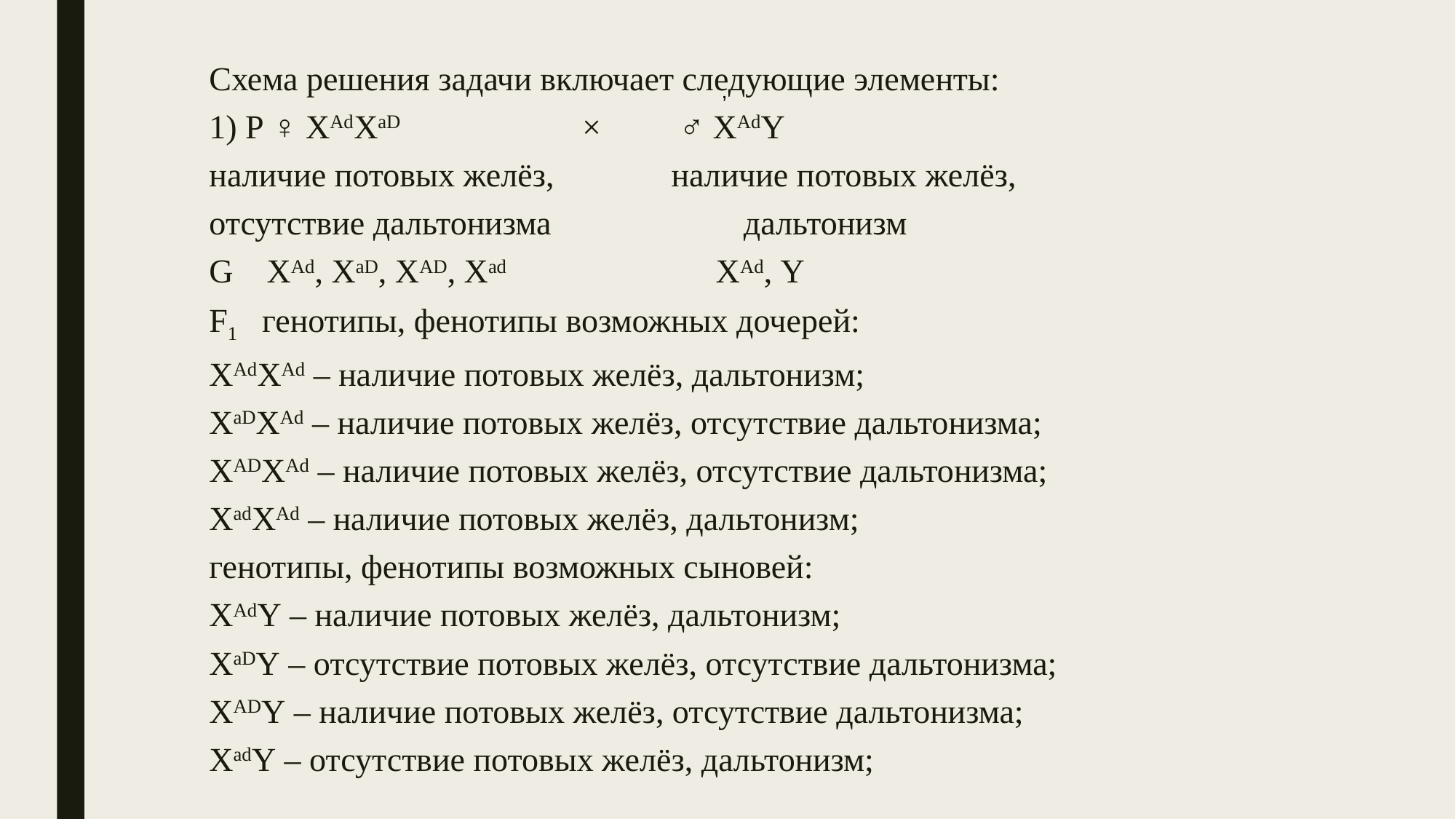

Схема решения задачи включает следующие элементы:
1) P ♀ ХAdХaD                                     ×           ♂ XAdY
наличие потовых желёз,              наличие потовых желёз,
отсутствие дальтонизма                       дальтонизм
G    ХAd, ХaD, ХAD, Xad                         XAd, Y
F1     генотипы, фенотипы возможных дочерей:
ХAdXAd – наличие потовых желёз, дальтонизм;
ХaDXAd – наличие потовых желёз, отсутствие дальтонизма;
ХADXAd – наличие потовых желёз, отсутствие дальтонизма;
XadXAd – наличие потовых желёз, дальтонизм;
генотипы, фенотипы возможных сыновей:
ХAdY – наличие потовых желёз, дальтонизм;
ХaDY – отсутствие потовых желёз, отсутствие дальтонизма;
ХADY – наличие потовых желёз, отсутствие дальтонизма;
XadY – отсутствие потовых желёз, дальтонизм;

,